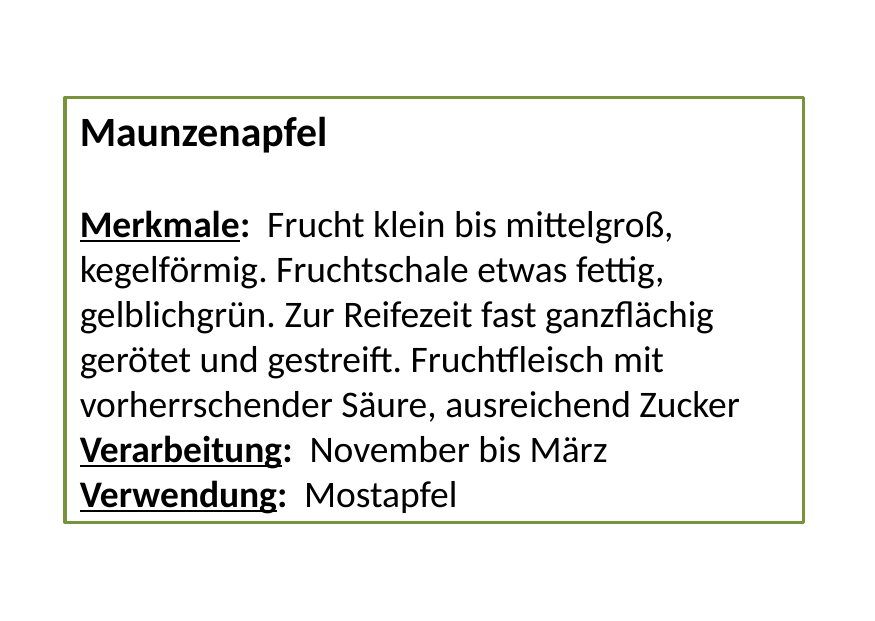

Maunzenapfel

Merkmale:  Frucht klein bis mittelgroß, kegelförmig. Fruchtschale etwas fettig, gelblichgrün. Zur Reifezeit fast ganzflächig gerötet und gestreift. Fruchtfleisch mit vorherrschender Säure, ausreichend Zucker
Verarbeitung:  November bis März
Verwendung:  Mostapfel